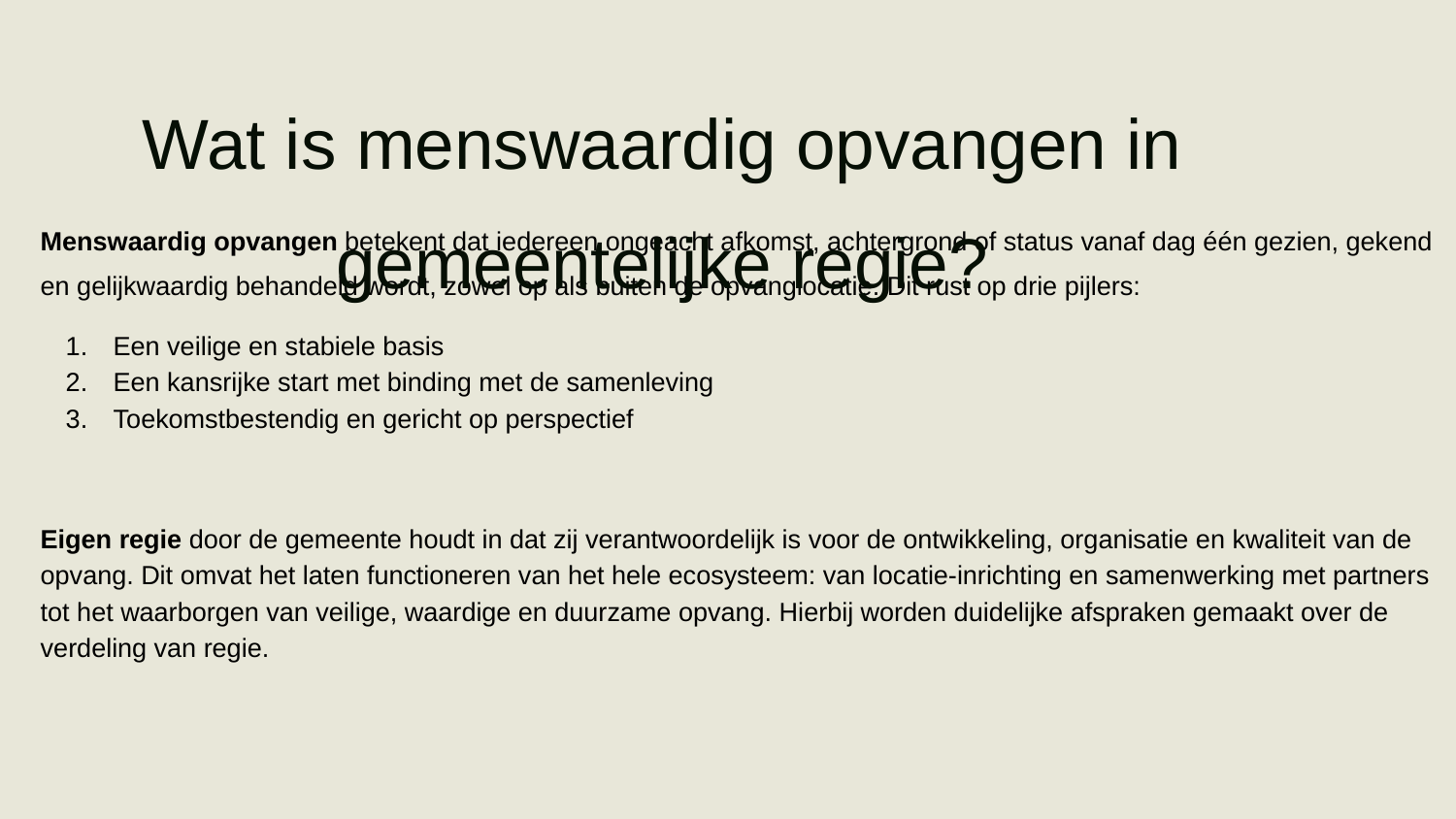

Wat is menswaardig opvangen in gemeentelijke regie?
Menswaardig opvangen betekent dat iedereen ongeacht afkomst, achtergrond of status vanaf dag één gezien, gekend en gelijkwaardig behandeld wordt, zowel op als buiten de opvanglocatie. Dit rust op drie pijlers:
Een veilige en stabiele basis
Een kansrijke start met binding met de samenleving
Toekomstbestendig en gericht op perspectief

Eigen regie door de gemeente houdt in dat zij verantwoordelijk is voor de ontwikkeling, organisatie en kwaliteit van de opvang. Dit omvat het laten functioneren van het hele ecosysteem: van locatie-inrichting en samenwerking met partners tot het waarborgen van veilige, waardige en duurzame opvang. Hierbij worden duidelijke afspraken gemaakt over de verdeling van regie.